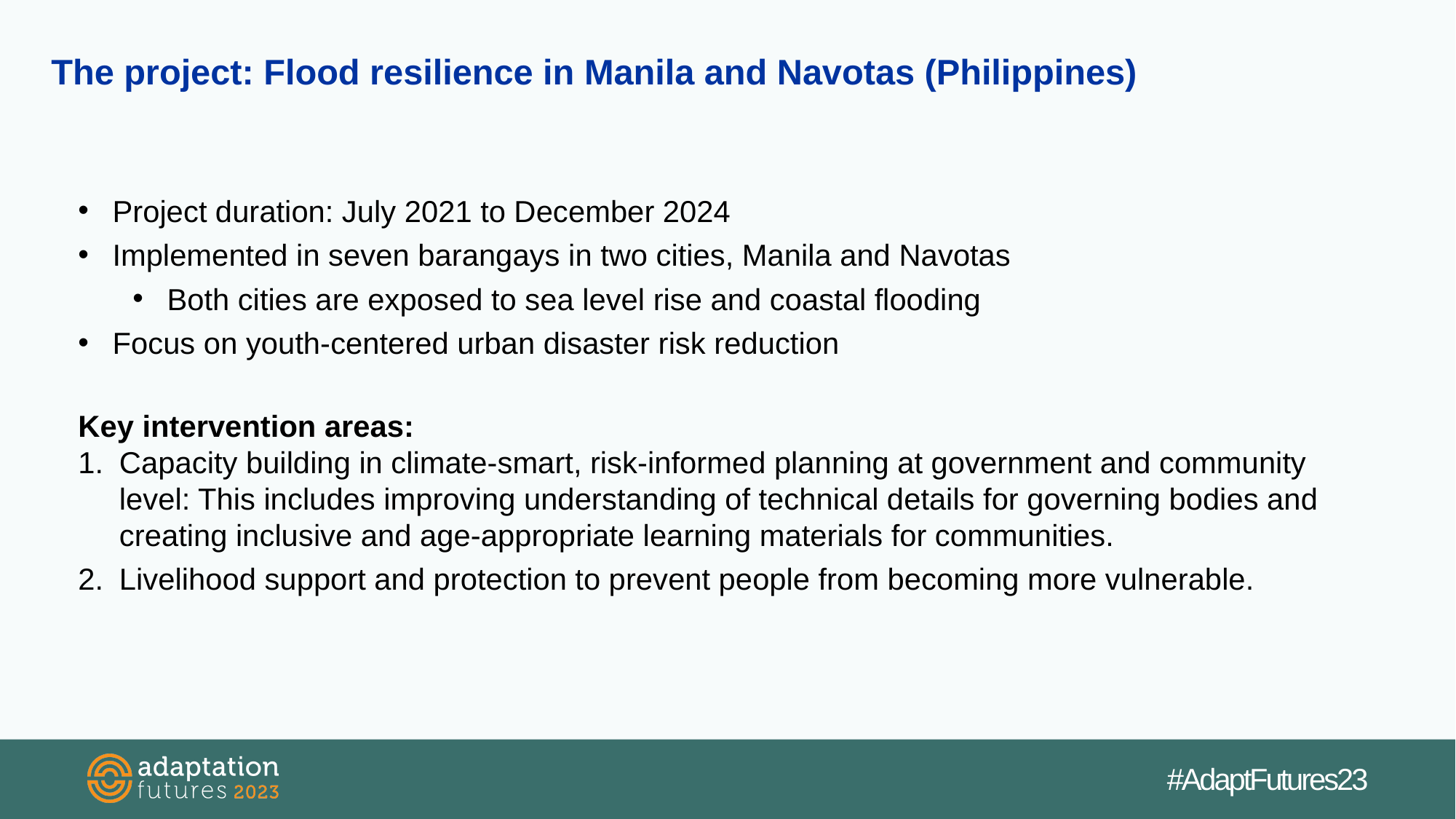

The project: Flood resilience in Manila and Navotas (Philippines)

Project duration: July 2021 to December 2024
Implemented in seven barangays in two cities, Manila and Navotas
Both cities are exposed to sea level rise and coastal flooding
Focus on youth-centered urban disaster risk reduction
Key intervention areas:
Capacity building in climate-smart, risk-informed planning at government and community level: This includes improving understanding of technical details for governing bodies and creating inclusive and age-appropriate learning materials for communities.
Livelihood support and protection to prevent people from becoming more vulnerable.